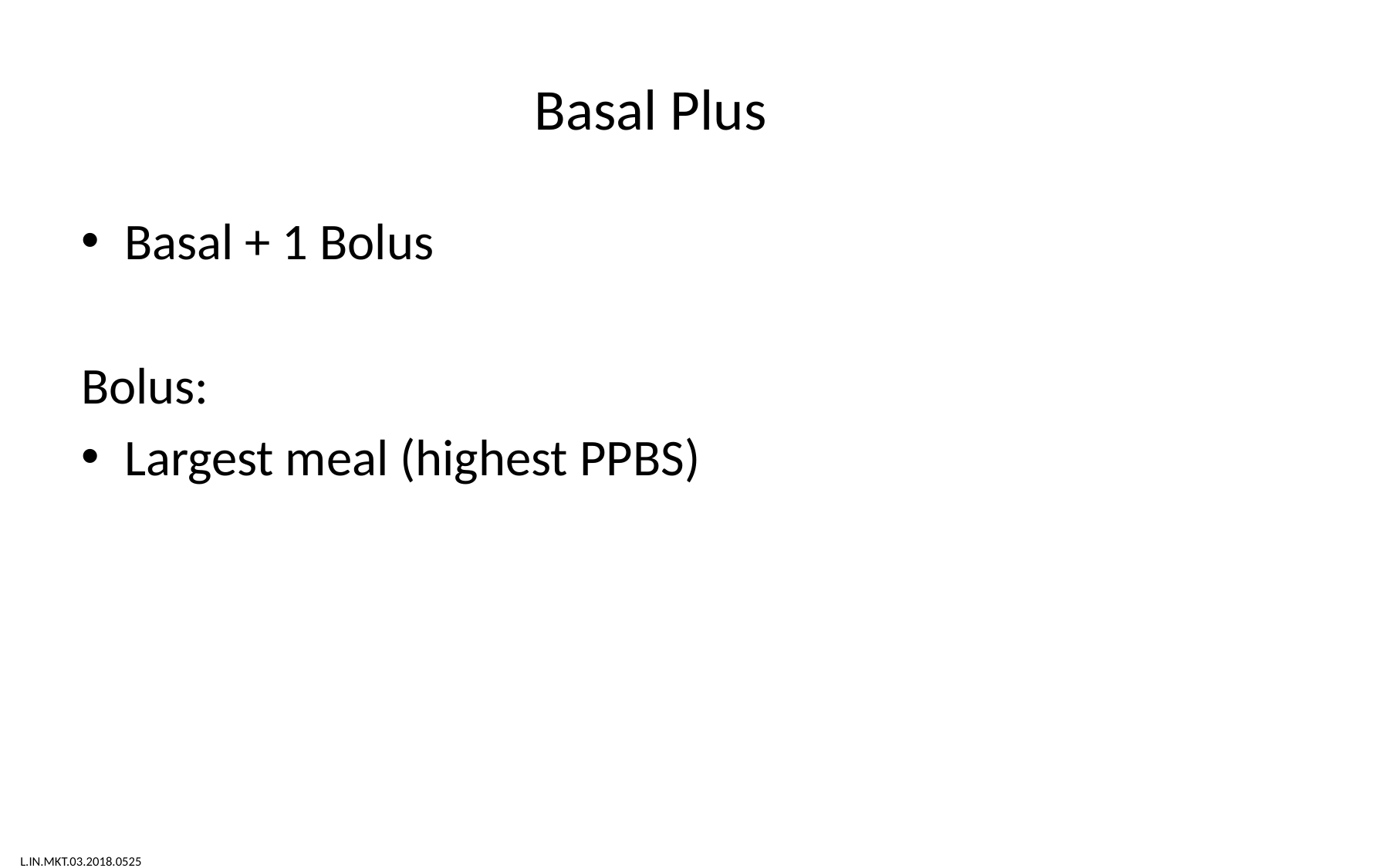

# Basal Plus
Basal + 1 Bolus

Bolus:
Largest meal (highest PPBS)